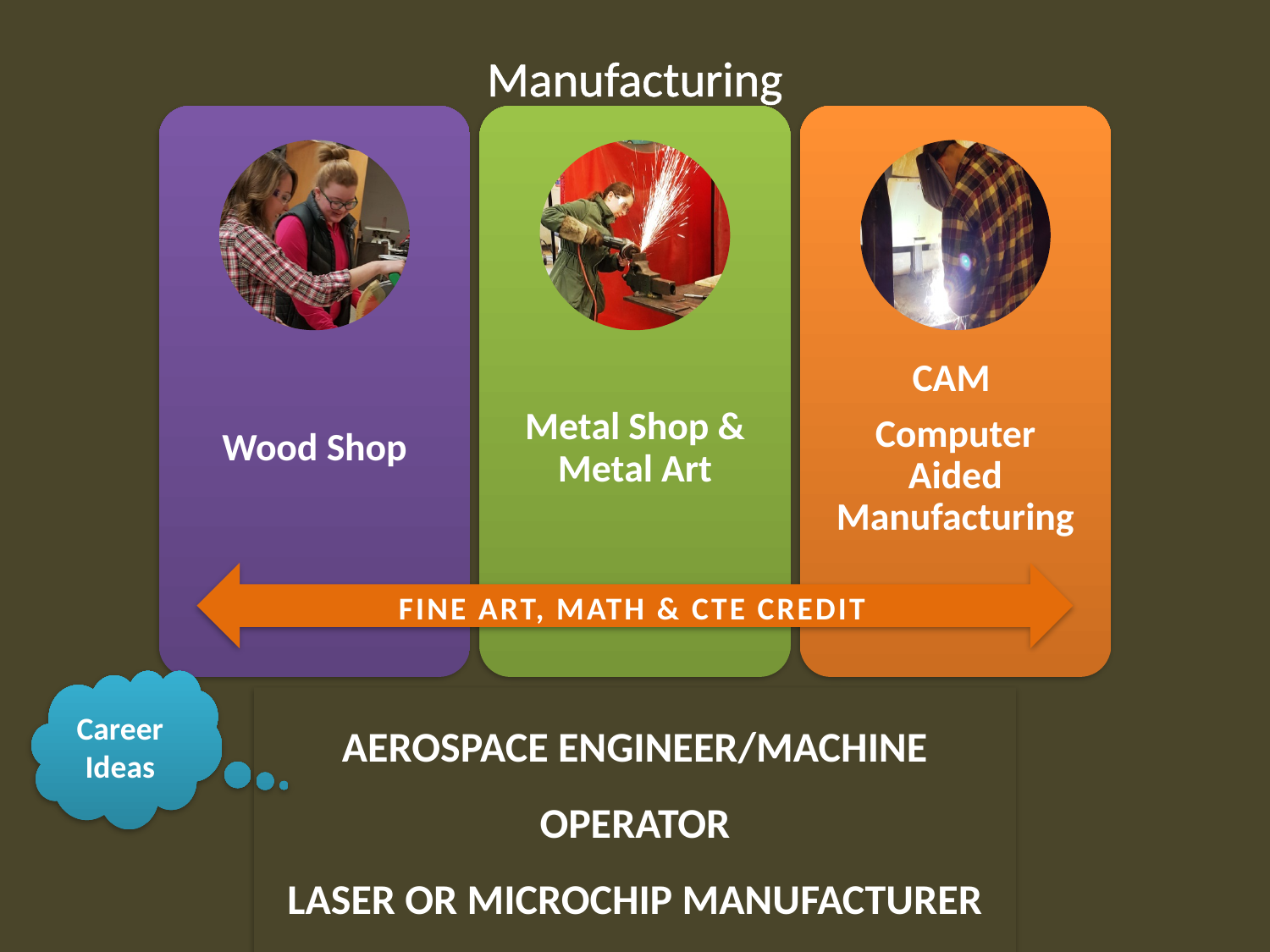

Manufacturing

Wood Shop
Metal Shop & Metal Art
CAM
Computer Aided Manufacturing
Fine Art, Math & CTE Credit
Career Ideas
Aerospace Engineer/Machine Operator
Laser or Microchip Manufacturer
Carpenter, Machinist